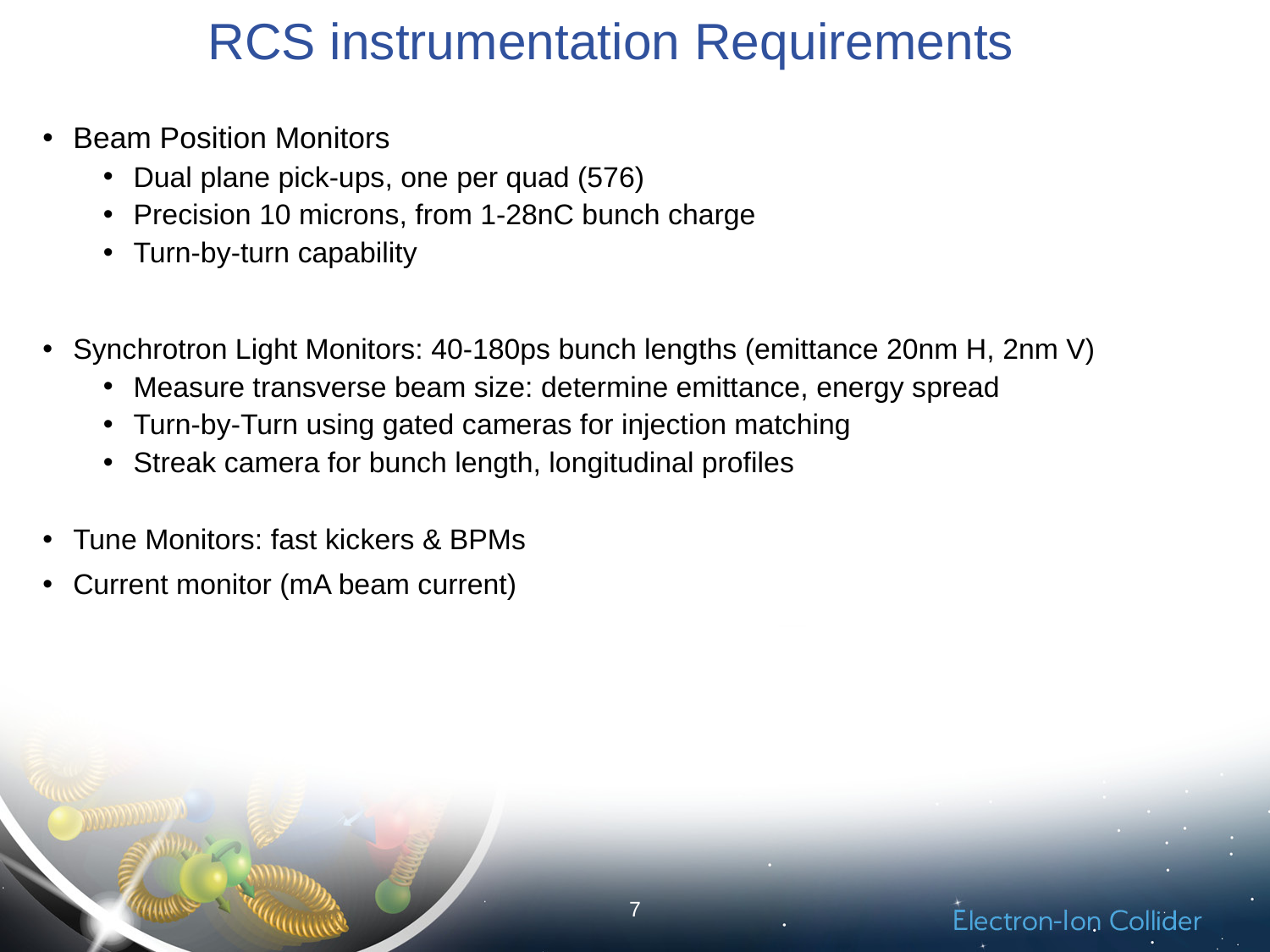

# RCS instrumentation Requirements
Beam Position Monitors
Dual plane pick-ups, one per quad (576)
Precision 10 microns, from 1-28nC bunch charge
Turn-by-turn capability

Synchrotron Light Monitors: 40-180ps bunch lengths (emittance 20nm H, 2nm V)
Measure transverse beam size: determine emittance, energy spread
Turn-by-Turn using gated cameras for injection matching
Streak camera for bunch length, longitudinal profiles

Tune Monitors: fast kickers & BPMs
Current monitor (mA beam current)

7